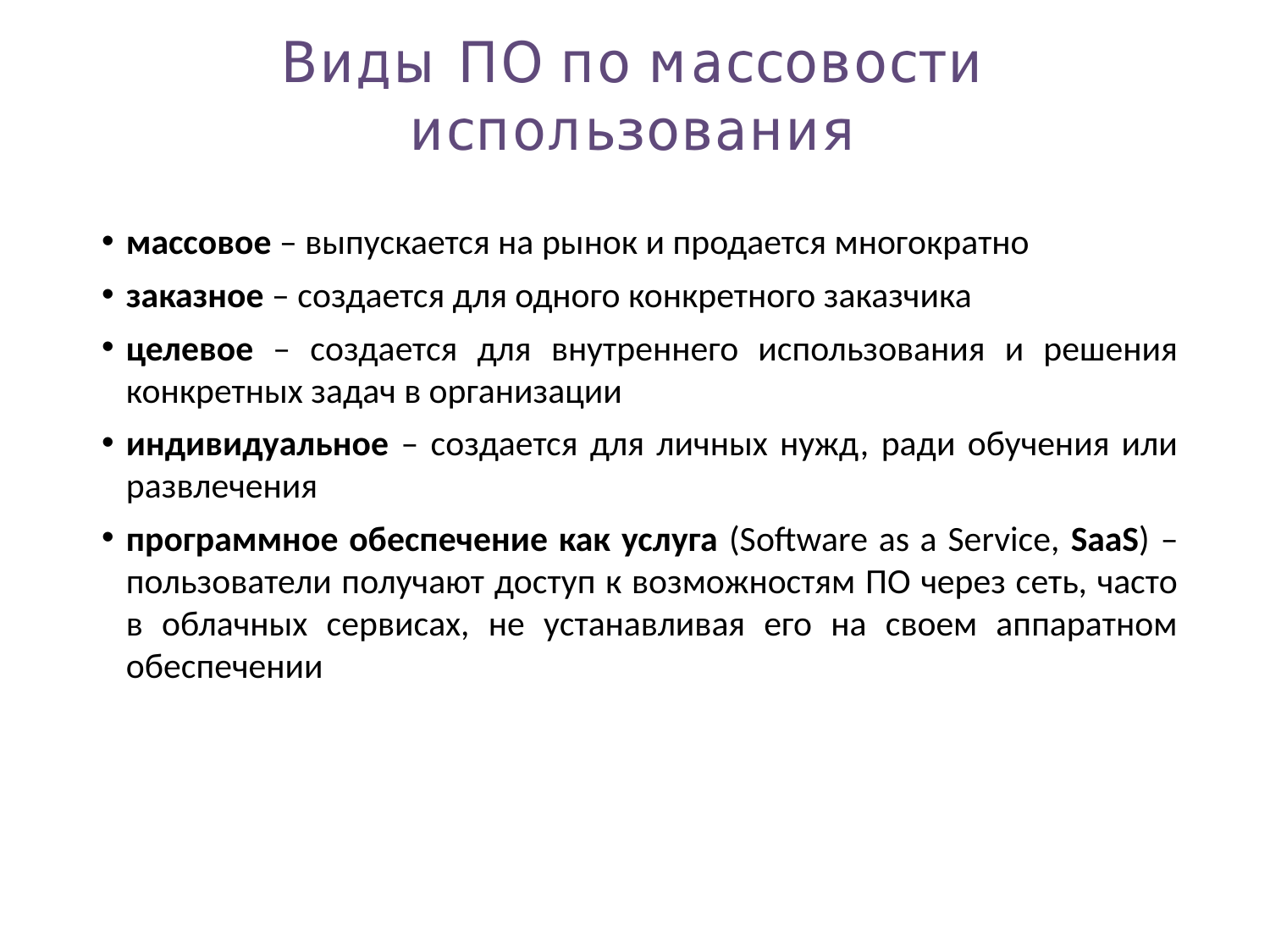

# Виды ПО по массовости использования
массовое – выпускается на рынок и продается многократно
заказное – создается для одного конкретного заказчика
целевое – создается для внутреннего использования и решения конкретных задач в организации
индивидуальное – создается для личных нужд, ради обучения или развлечения
программное обеспечение как услуга (Software as a Service, SaaS) – пользователи получают доступ к возможностям ПО через сеть, часто в облачных сервисах, не устанавливая его на своем аппаратном обеспечении